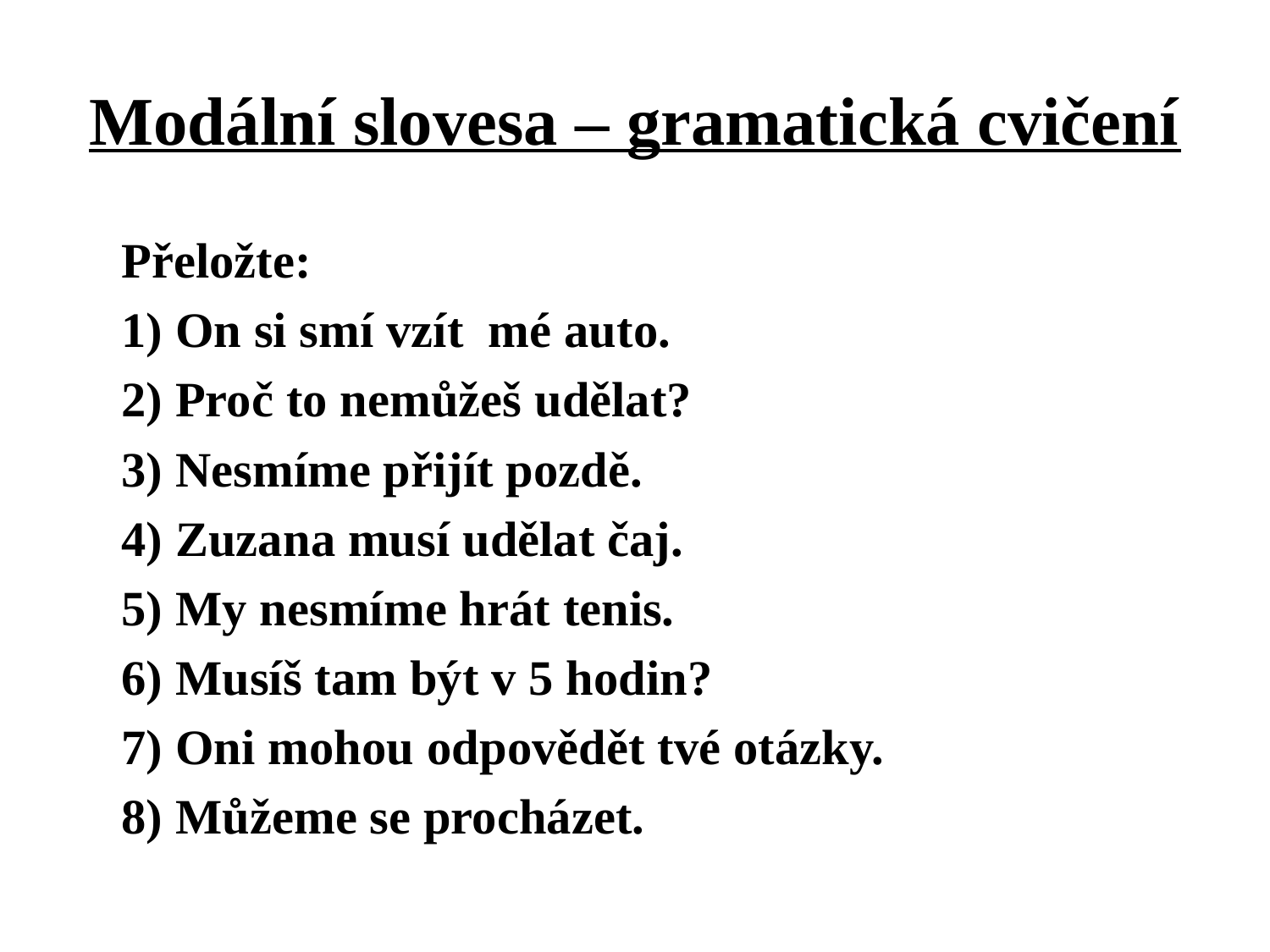

# Modální slovesa – gramatická cvičení
	Přeložte:
	1) On si smí vzít  mé auto.
	2) Proč to nemůžeš udělat?
	3) Nesmíme přijít pozdě.
	4) Zuzana musí udělat čaj.
	5) My nesmíme hrát tenis.
	6) Musíš tam být v 5 hodin?
	7) Oni mohou odpovědět tvé otázky.
	8) Můžeme se procházet.